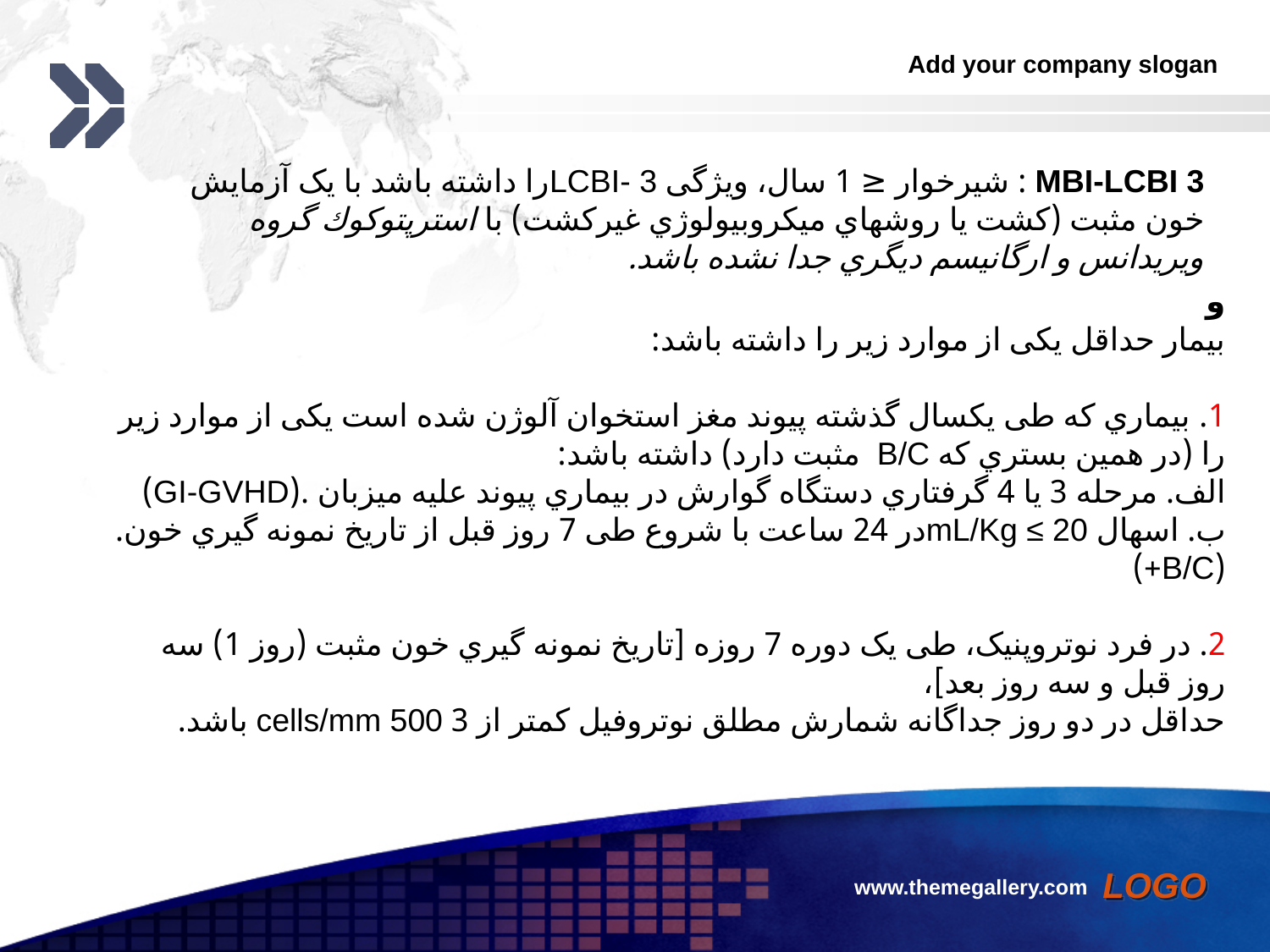

MBI-LCBI 3 : شیرخوار ≤ 1 سال، ویژگی LCBI- 3را داشته باشد با یک آزمایش خون مثبت (کشت یا روشهاي میکروبیولوژي غیرکشت) با استرپتوکوك گروه ویریدانس و ارگانیسم دیگري جدا نشده باشد.
و
بیمار حداقل یکی از موارد زیر را داشته باشد:

1. بیماري که طی یکسال گذشته پیوند مغز استخوان آلوژن شده است یکی از موارد زیر را (در همین بستري که B/C  مثبت دارد) داشته باشد:
الف. مرحله 3 یا 4 گرفتاري دستگاه گوارش در بیماري پیوند علیه میزبان .(GI-GVHD)
ب. اسهال mL/Kg ≤ 20در 24 ساعت با شروع طی 7 روز قبل از تاریخ نمونه گیري خون.(B/C+)

2. در فرد نوتروپنیک، طی یک دوره 7 روزه [تاریخ نمونه گیري خون مثبت (روز 1) سه روز قبل و سه روز بعد]،
حداقل در دو روز جداگانه شمارش مطلق نوتروفیل کمتر از 3 cells/mm 500 باشد.

www.themegallery.com